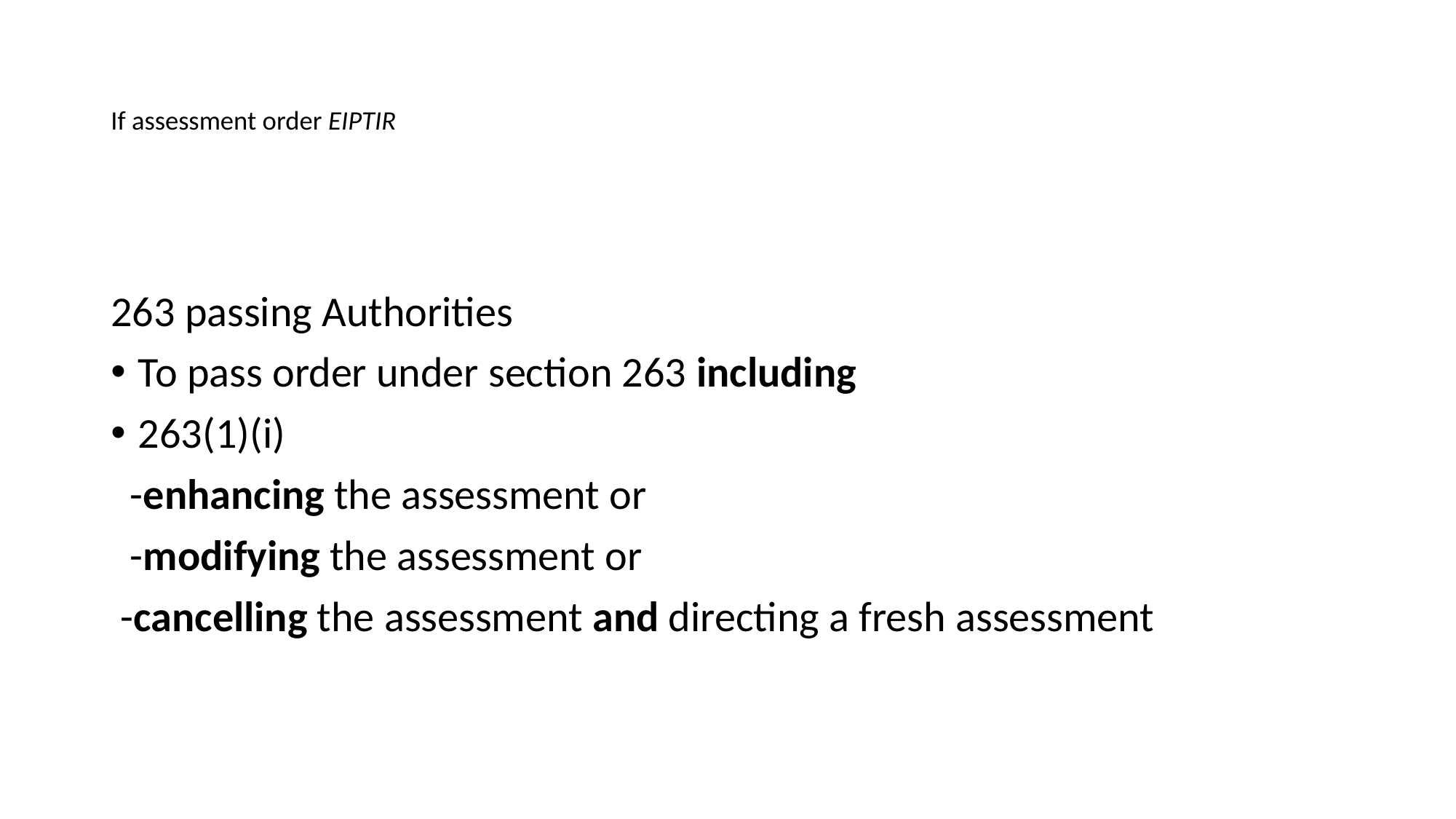

# If assessment order EIPTIR

263 passing Authorities
To pass order under section 263 including
263(1)(i)
  -enhancing the assessment or
  -modifying the assessment or
 -cancelling the assessment and directing a fresh assessment